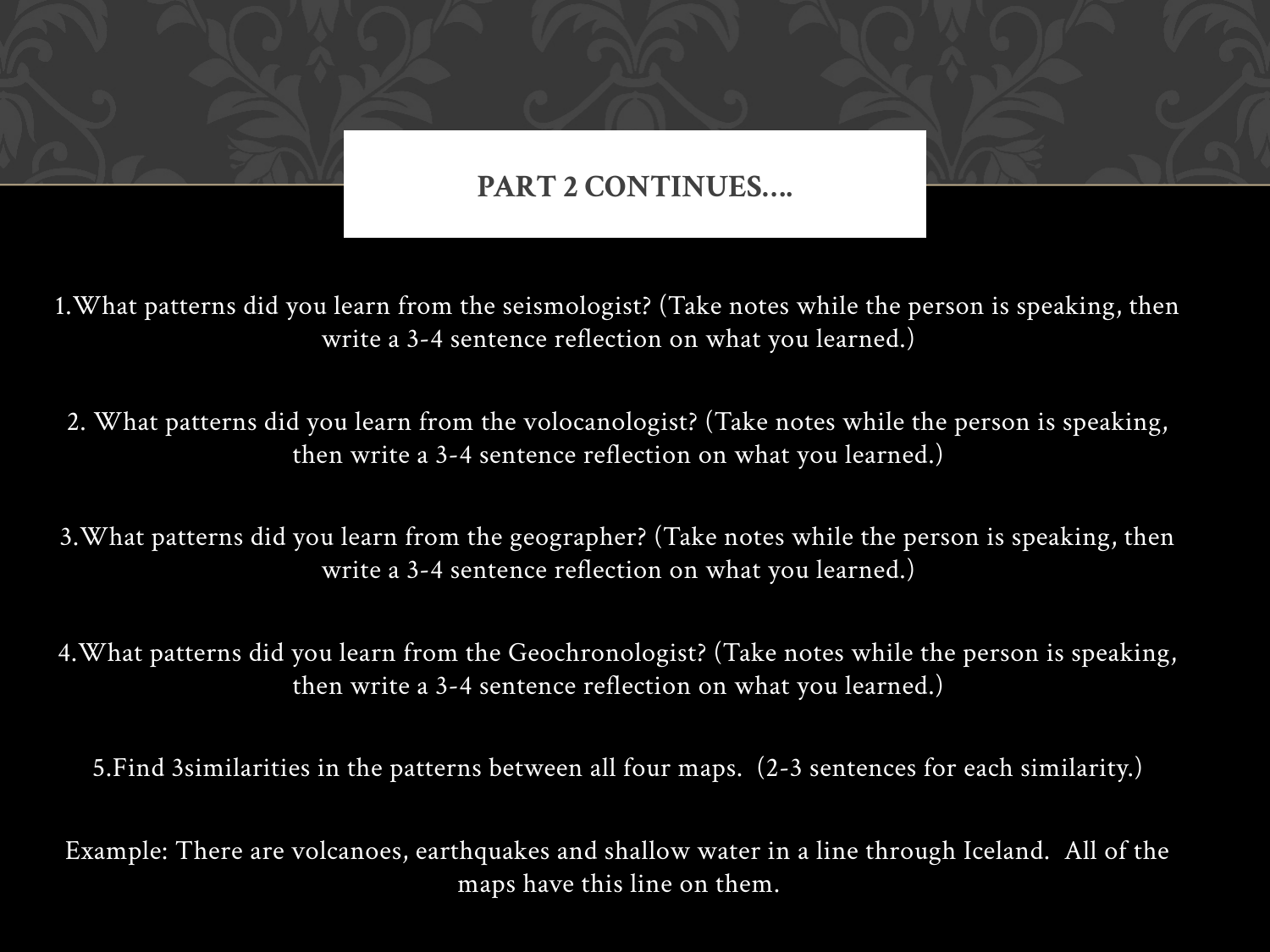

# Part 2 continues….
1.What patterns did you learn from the seismologist? (Take notes while the person is speaking, then write a 3-4 sentence reflection on what you learned.)

2. What patterns did you learn from the volocanologist? (Take notes while the person is speaking, then write a 3-4 sentence reflection on what you learned.)

3.What patterns did you learn from the geographer? (Take notes while the person is speaking, then write a 3-4 sentence reflection on what you learned.)

4.What patterns did you learn from the Geochronologist? (Take notes while the person is speaking, then write a 3-4 sentence reflection on what you learned.)

5.Find 3similarities in the patterns between all four maps.  (2-3 sentences for each similarity.)

Example: There are volcanoes, earthquakes and shallow water in a line through Iceland.  All of the maps have this line on them.